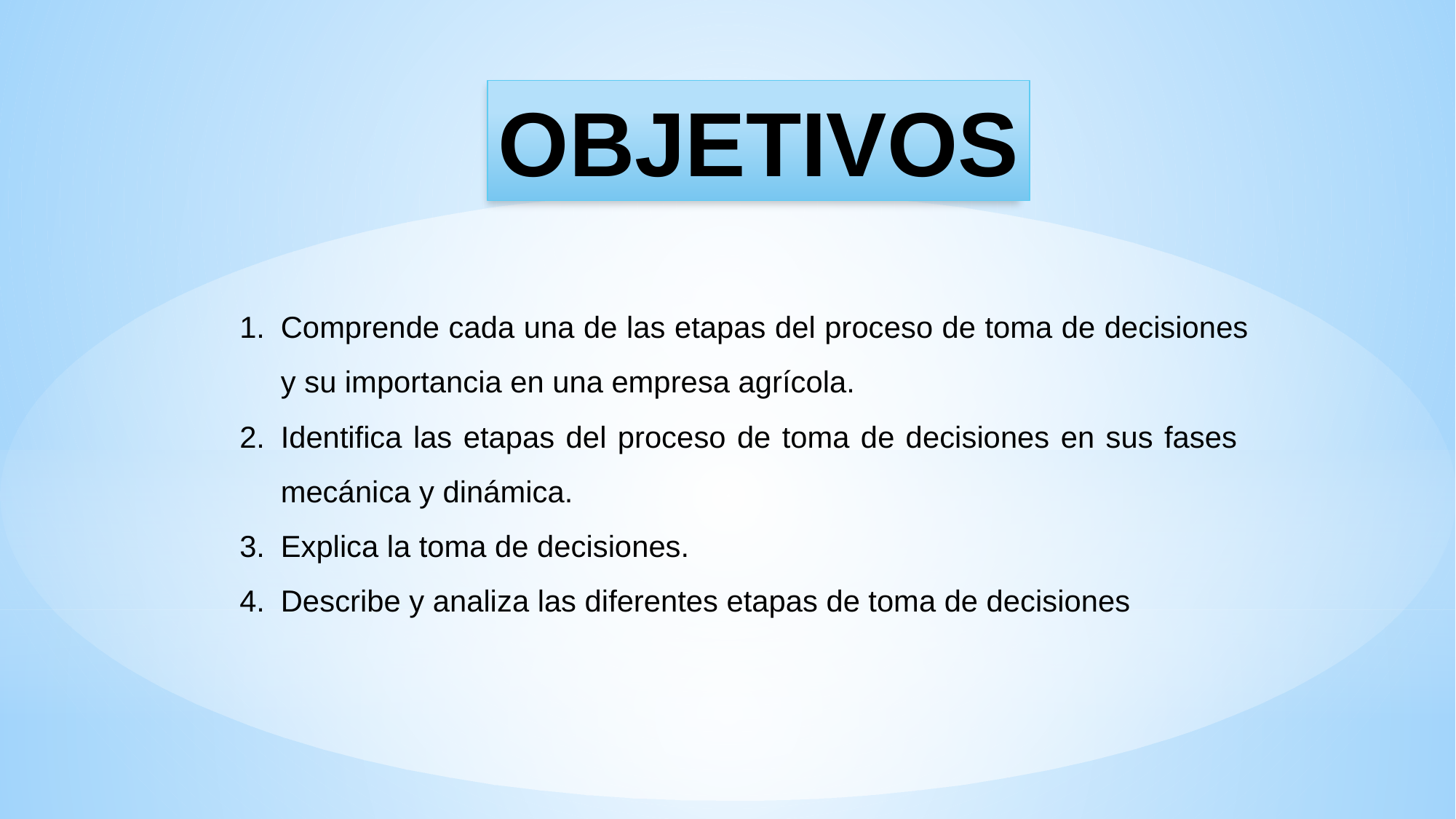

OBJETIVOS
Comprende cada una de las etapas del proceso de toma de decisiones y su importancia en una empresa agrícola.
Identifica las etapas del proceso de toma de decisiones en sus fases  mecánica y dinámica.
Explica la toma de decisiones.
Describe y analiza las diferentes etapas de toma de decisiones